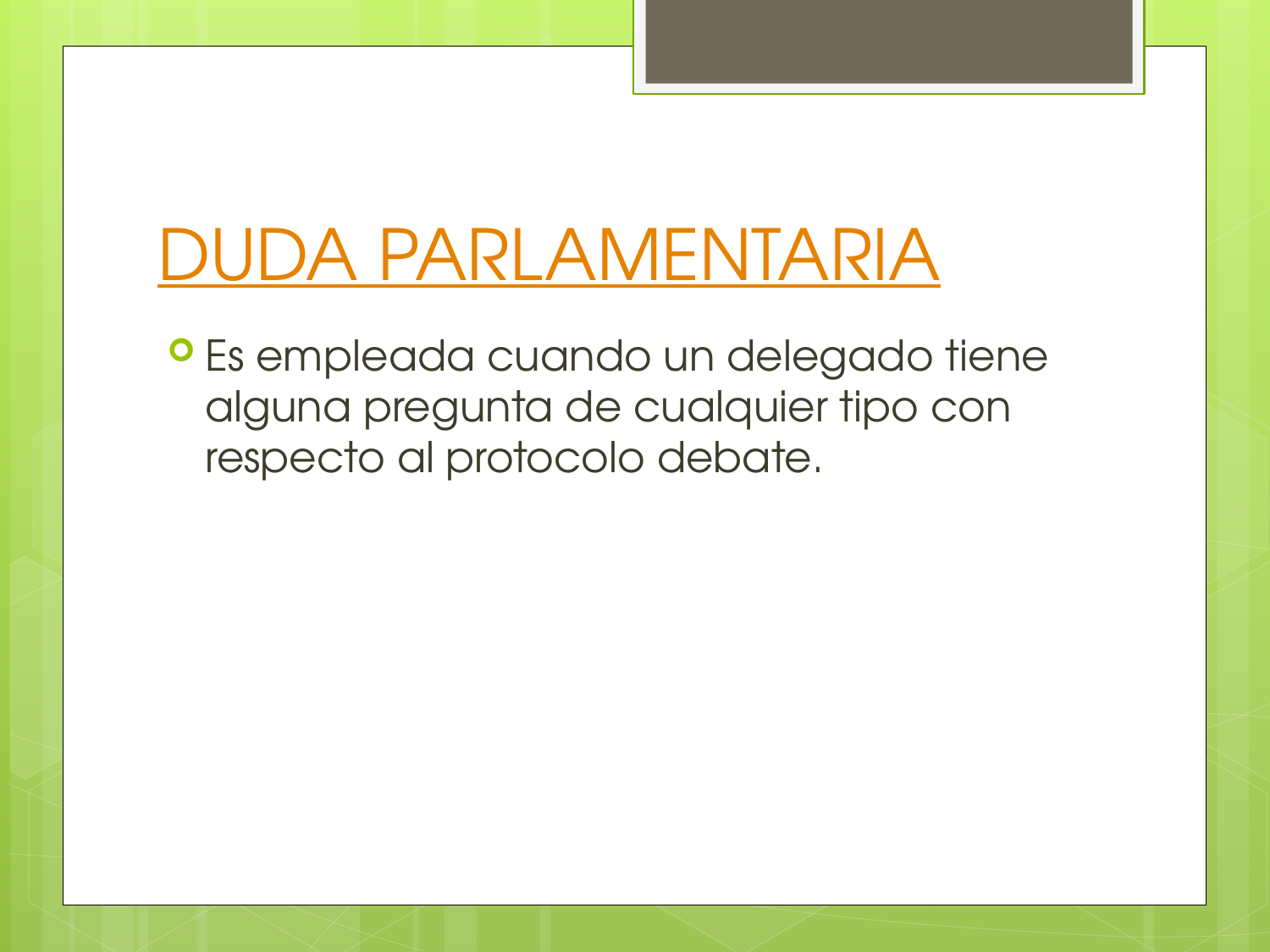

# DUDA PARLAMENTARIA
Es empleada cuando un delegado tiene alguna pregunta de cualquier tipo con respecto al protocolo debate.